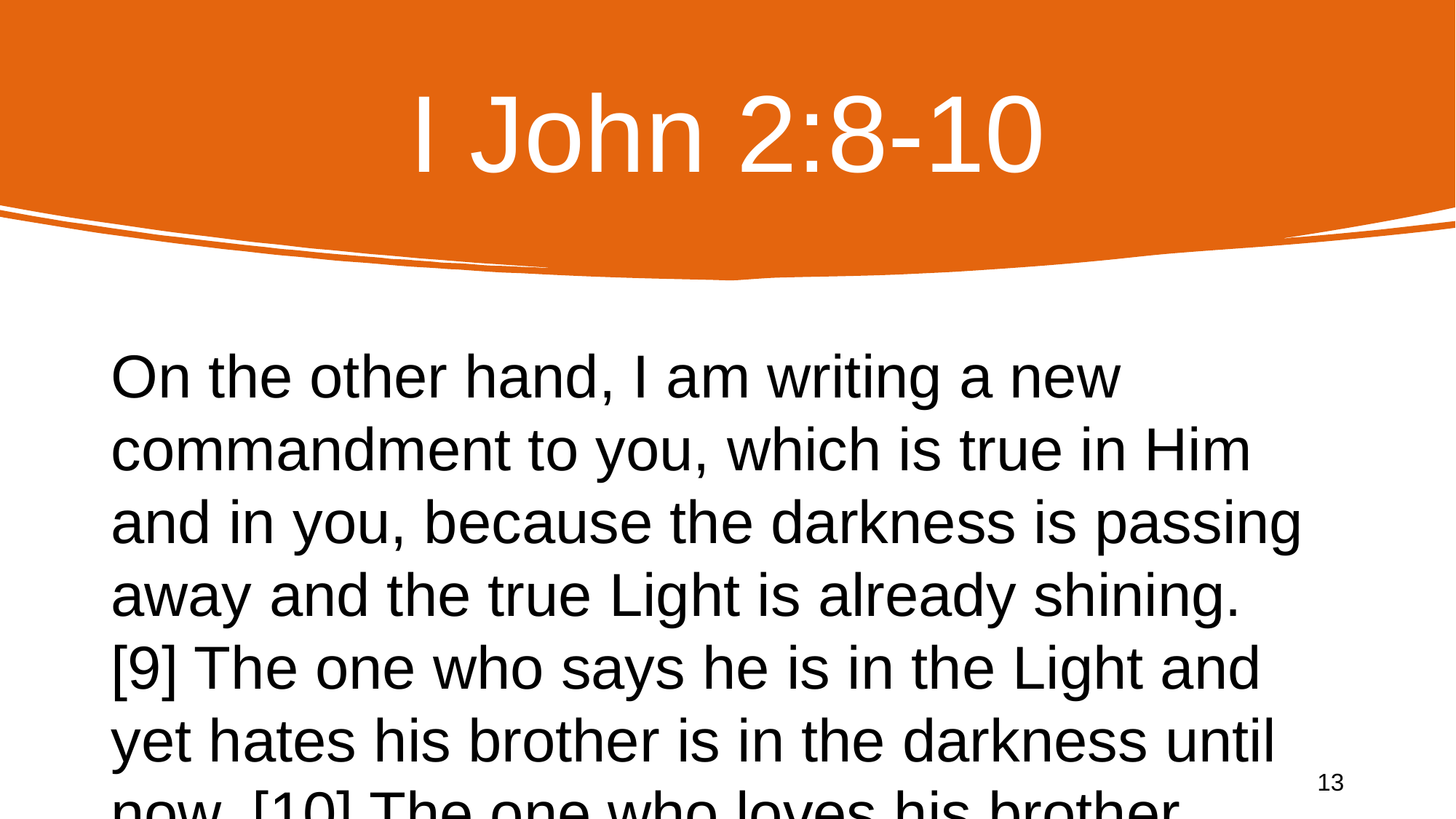

# I John 2:8-10
On the other hand, I am writing a new commandment to you, which is true in Him and in you, because the darkness is passing away and the true Light is already shining. [9] The one who says he is in the Light and yet hates his brother is in the darkness until now. [10] The one who loves his brother abides in the Light and there is no cause for stumbling in him.
13